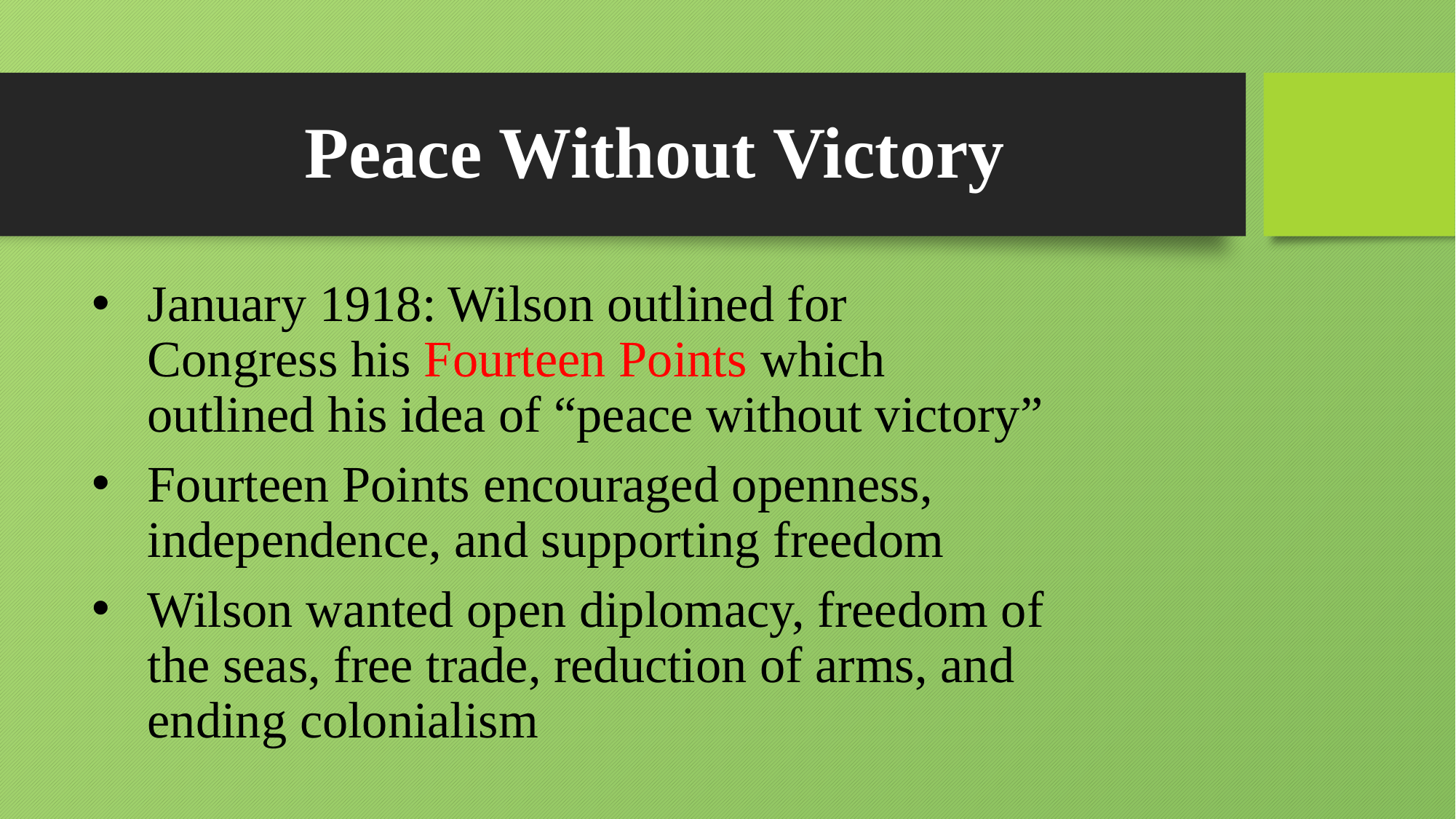

# Peace Without Victory
January 1918: Wilson outlined for Congress his Fourteen Points which outlined his idea of “peace without victory”
Fourteen Points encouraged openness, independence, and supporting freedom
Wilson wanted open diplomacy, freedom of the seas, free trade, reduction of arms, and ending colonialism